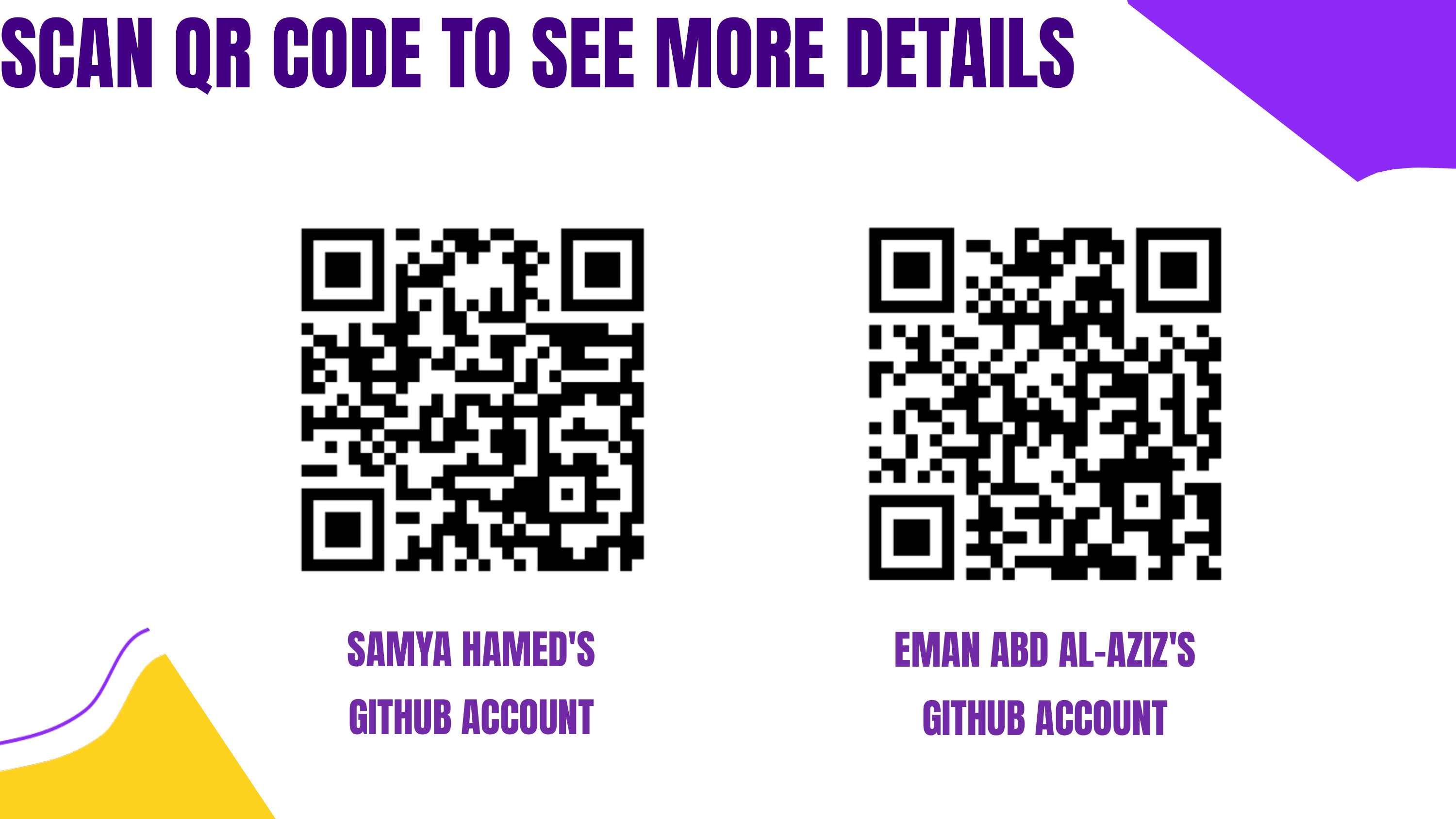

SCAN QR CODE TO SEE MORE DETAILS

SAMYA HAMED'S GITHUB ACCOUNT
EMAN ABD AL-AZIZ'S GITHUB ACCOUNT